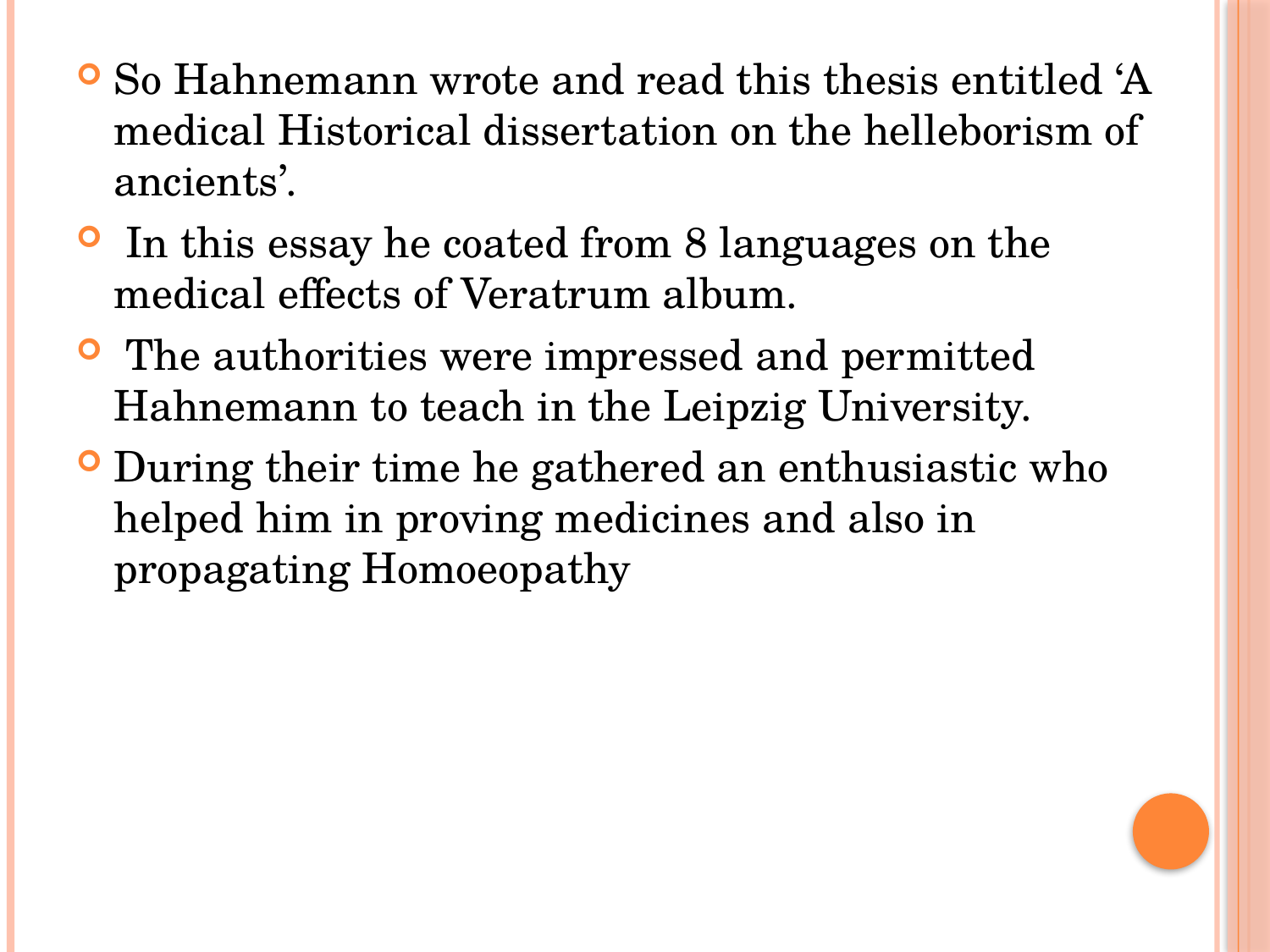

So Hahnemann wrote and read this thesis entitled ‘A medical Historical dissertation on the helleborism of ancients’.
 In this essay he coated from 8 languages on the medical effects of Veratrum album.
 The authorities were impressed and permitted Hahnemann to teach in the Leipzig University.
During their time he gathered an enthusiastic who helped him in proving medicines and also in propagating Homoeopathy